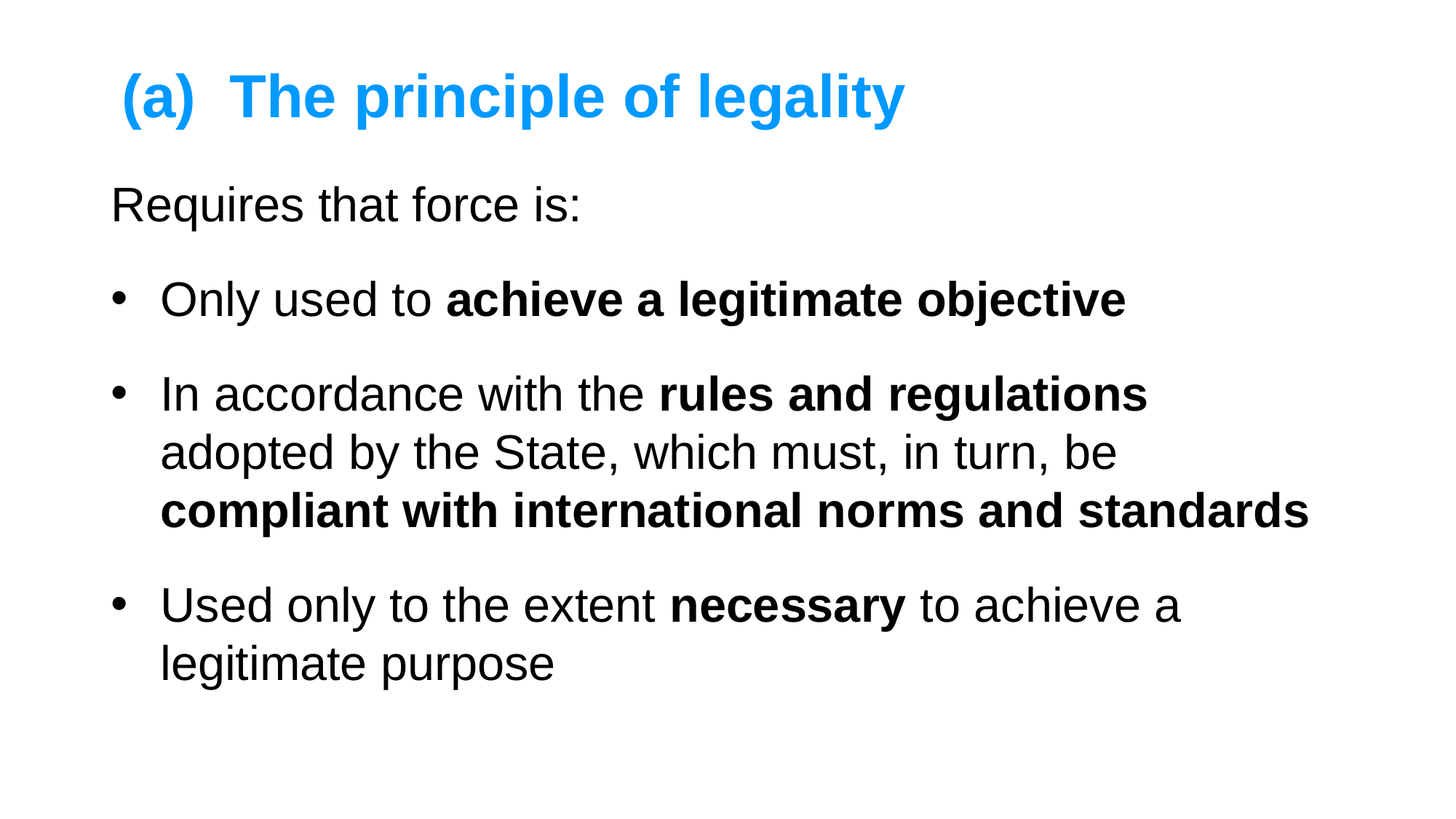

# (a)  The principle of legality
Requires that force is:
Only used to achieve a legitimate objective
In accordance with the rules and regulations adopted by the State, which must, in turn, be compliant with international norms and standards
Used only to the extent necessary to achieve a legitimate purpose